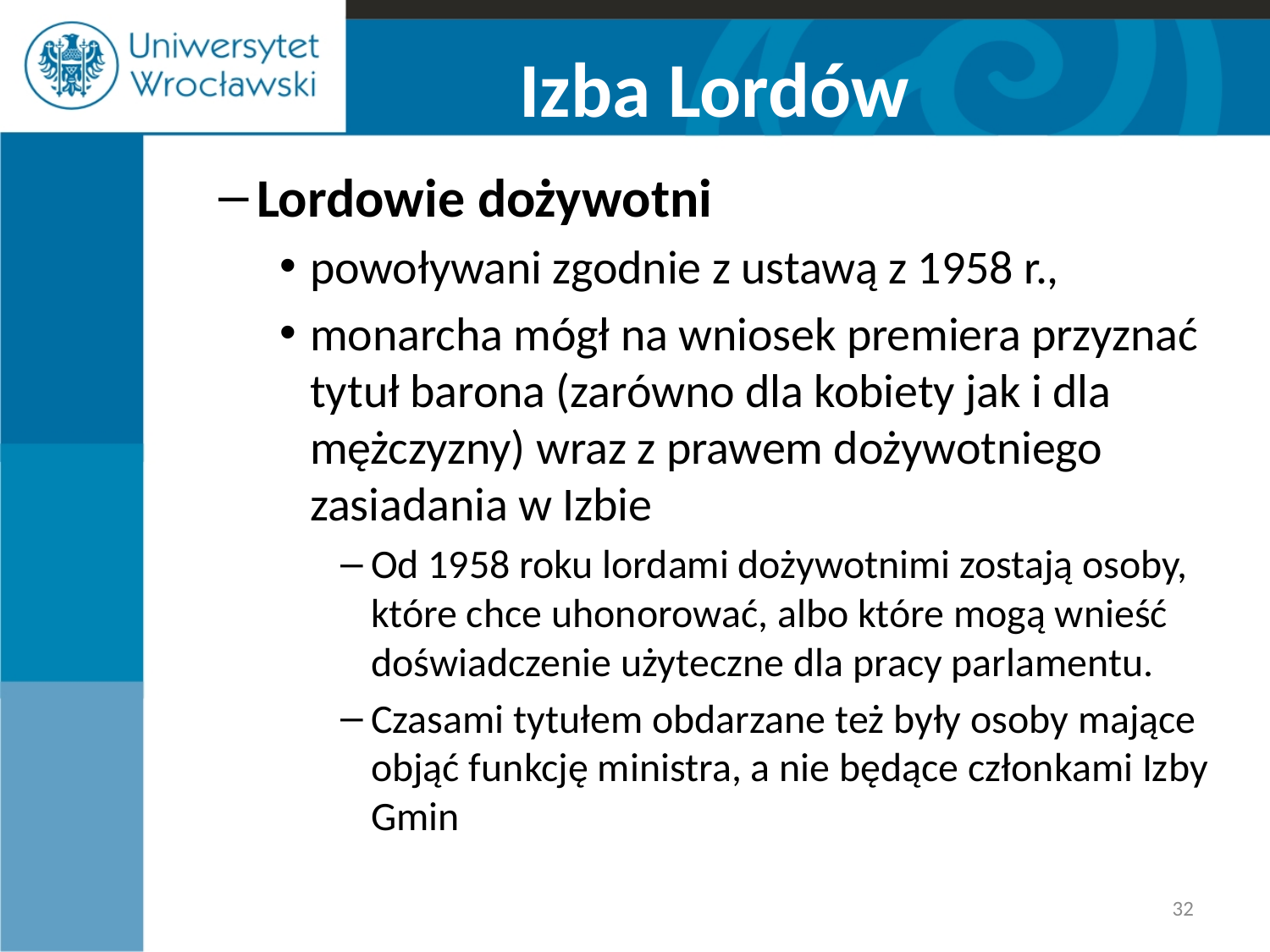

# Izba Lordów
Lordowie dożywotni
powoływani zgodnie z ustawą z 1958 r.,
monarcha mógł na wniosek premiera przyznać tytuł barona (zarówno dla kobiety jak i dla mężczyzny) wraz z prawem dożywotniego zasiadania w Izbie
Od 1958 roku lordami dożywotnimi zostają osoby, które chce uhonorować, albo które mogą wnieść doświadczenie użyteczne dla pracy parlamentu.
Czasami tytułem obdarzane też były osoby mające objąć funkcję ministra, a nie będące członkami Izby Gmin
32